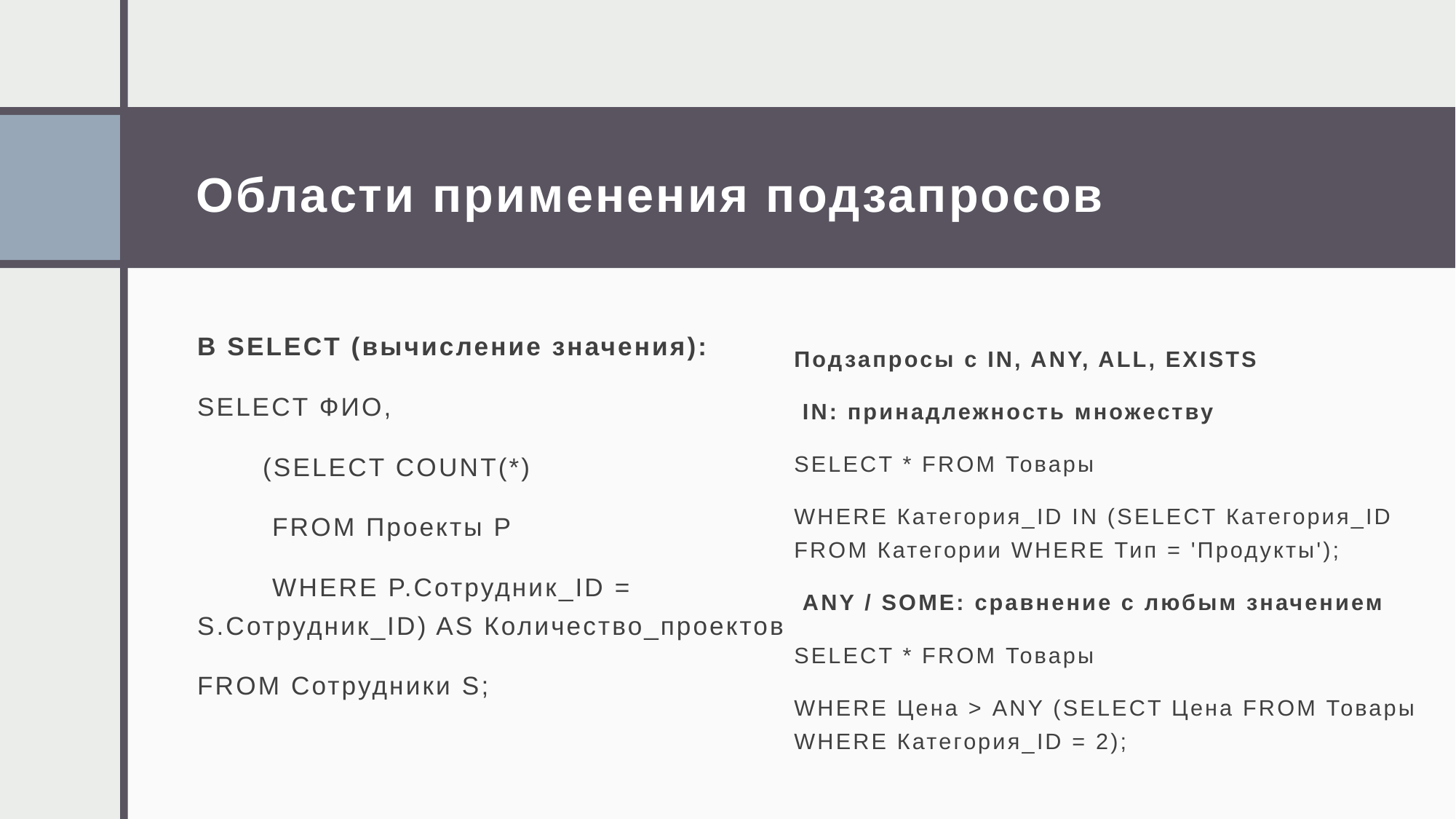

# Области применения подзапросов
В SELECT (вычисление значения):
SELECT ФИО,
       (SELECT COUNT(*)
        FROM Проекты P
        WHERE P.Сотрудник_ID = S.Сотрудник_ID) AS Количество_проектов
FROM Сотрудники S;

Подзапросы с IN, ANY, ALL, EXISTS
 IN: принадлежность множеству
SELECT * FROM Товары
WHERE Категория_ID IN (SELECT Категория_ID FROM Категории WHERE Тип = 'Продукты');
 ANY / SOME: сравнение с любым значением
SELECT * FROM Товары
WHERE Цена > ANY (SELECT Цена FROM Товары WHERE Категория_ID = 2);